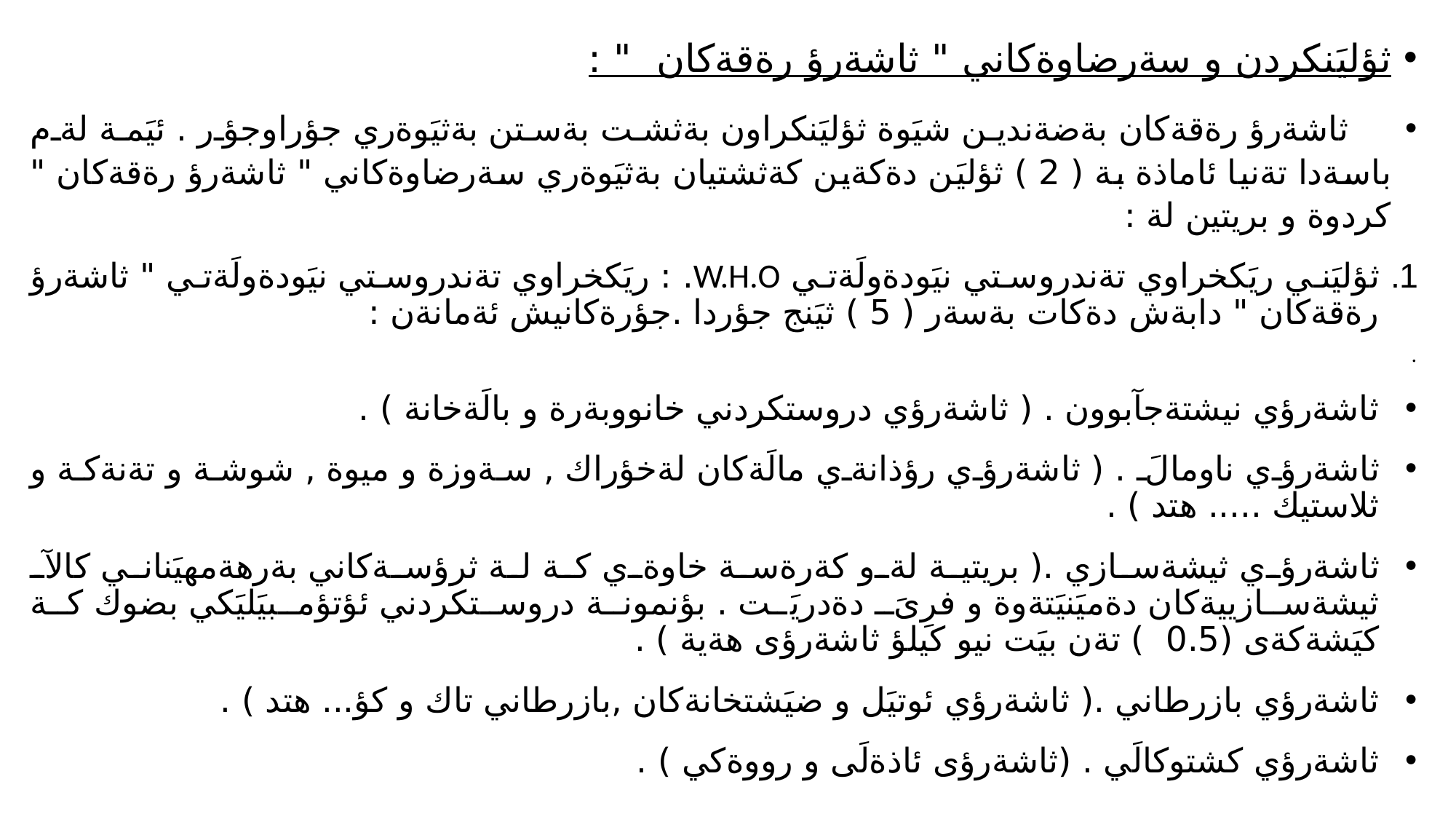

ثؤليَنكردن و سةرضاوةكاني " ثاشةرؤ رةقةكان  " :
    ثاشةرؤ رةقةكان بةضةندين شيَوة ثؤليَنكراون بةثشت بةستن بةثيَوةري جؤراوجؤر . ئيَمة لةم باسةدا تةنيا ئاماذة بة ( 2 ) ثؤليَن دةكةين كةثشتيان بةثيَوةري سةرضاوةكاني " ثاشةرؤ رةقةكان " كردوة و بريتين لة :
ثؤليَني ريَكخراوي تةندروستي نيَودةولَةتي W.H.O. : ريَكخراوي تةندروستي نيَودةولَةتي " ثاشةرؤ رةقةكان " دابةش دةكات بةسةر ( 5 ) ثيَنج جؤردا .جؤرةكانيش ئةمانةن :

ثاشةرؤي نيشتةجآبوون . ( ثاشةرؤي دروستكردني خانووبةرة و بالَةخانة ) .
ثاشةرؤي ناومالَ . ( ثاشةرؤي رؤذانةي مالَةكان لةخؤراك , سةوزة و ميوة , شوشة و تةنةكة و ثلاستيك ..... هتد ) .
ثاشةرؤي ثيشةسازي .( بريتية لةو كةرةسة خاوةي كة لة ثرؤسةكاني بةرهةمهيَناني كالآ ثيشةسازييةكان دةميَنيَتةوة و فرِىَ دةدريَت . بؤنمونة دروستكردني ئؤتؤمبيَليَكي بضوك كة كيَشةكةى (0.5  ) تةن بيَت نيو كيلؤ ثاشةرؤى هةية ) .
ثاشةرؤي بازرطاني .( ثاشةرؤي ئوتيَل و ضيَشتخانةكان ,بازرطاني تاك و كؤ... هتد ) .
ثاشةرؤي كشتوكالَي . (ثاشةرؤى ئاذةلَى و رووةكي ) .